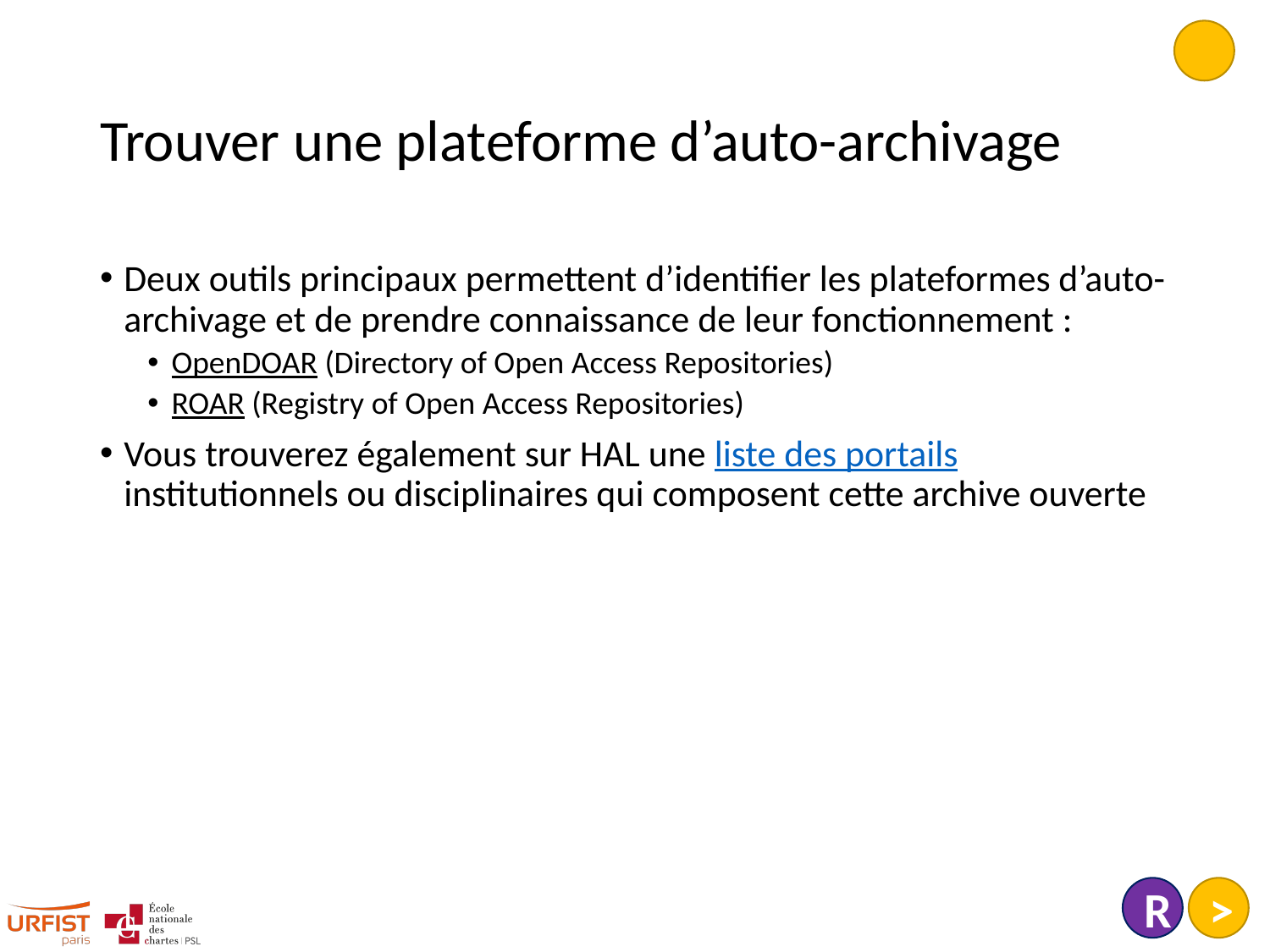

# Trouver une plateforme d’auto-archivage
Deux outils principaux permettent d’identifier les plateformes d’auto-archivage et de prendre connaissance de leur fonctionnement :
OpenDOAR (Directory of Open Access Repositories)
ROAR (Registry of Open Access Repositories)
Vous trouverez également sur HAL une liste des portails institutionnels ou disciplinaires qui composent cette archive ouverte
R
>